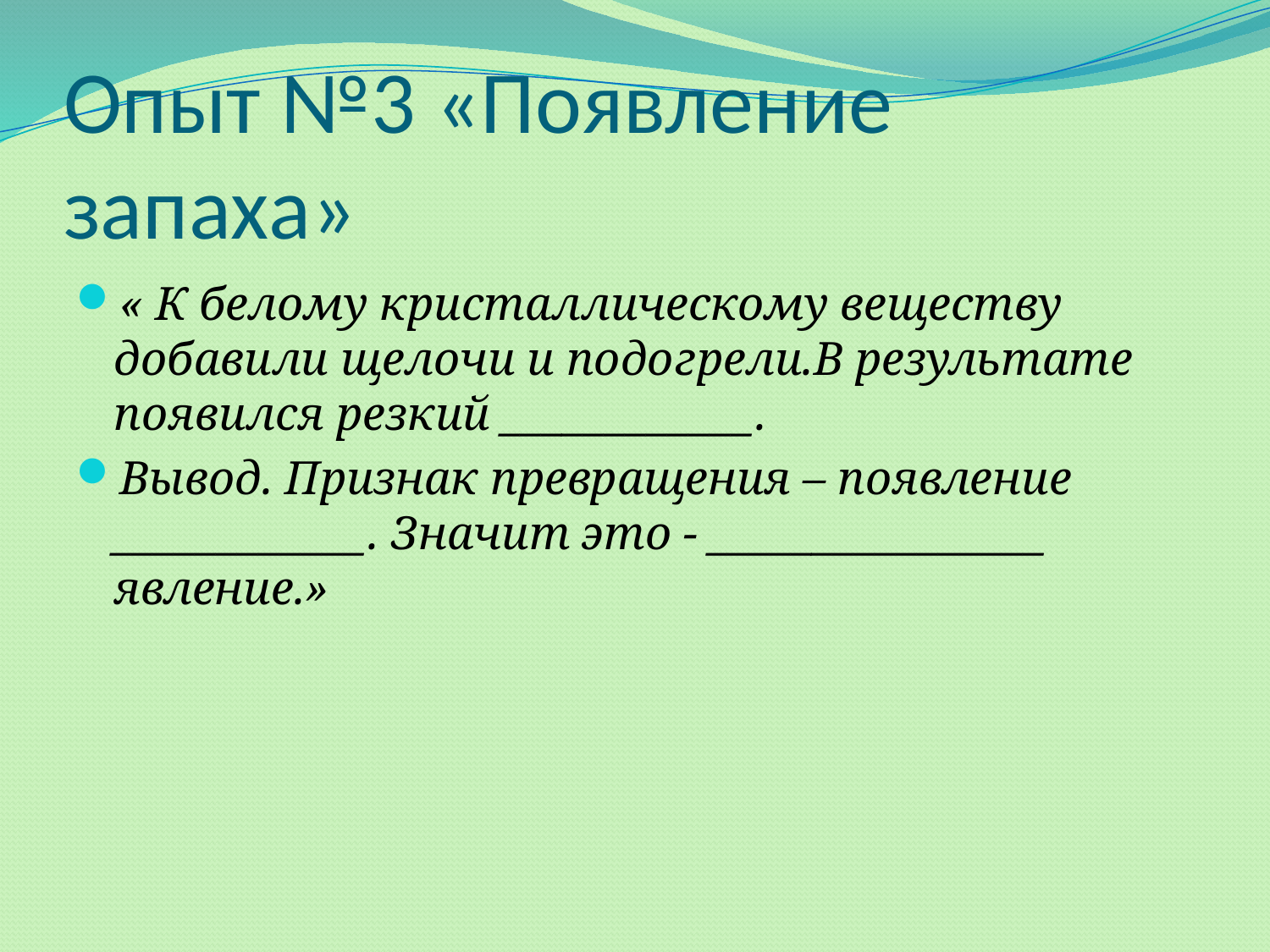

# Опыт №3 «Появление запаха»
« К белому кристаллическому веществу добавили щелочи и подогрели.В результате появился резкий ____________.
Вывод. Признак превращения – появление ____________. Значит это - ________________ явление.»